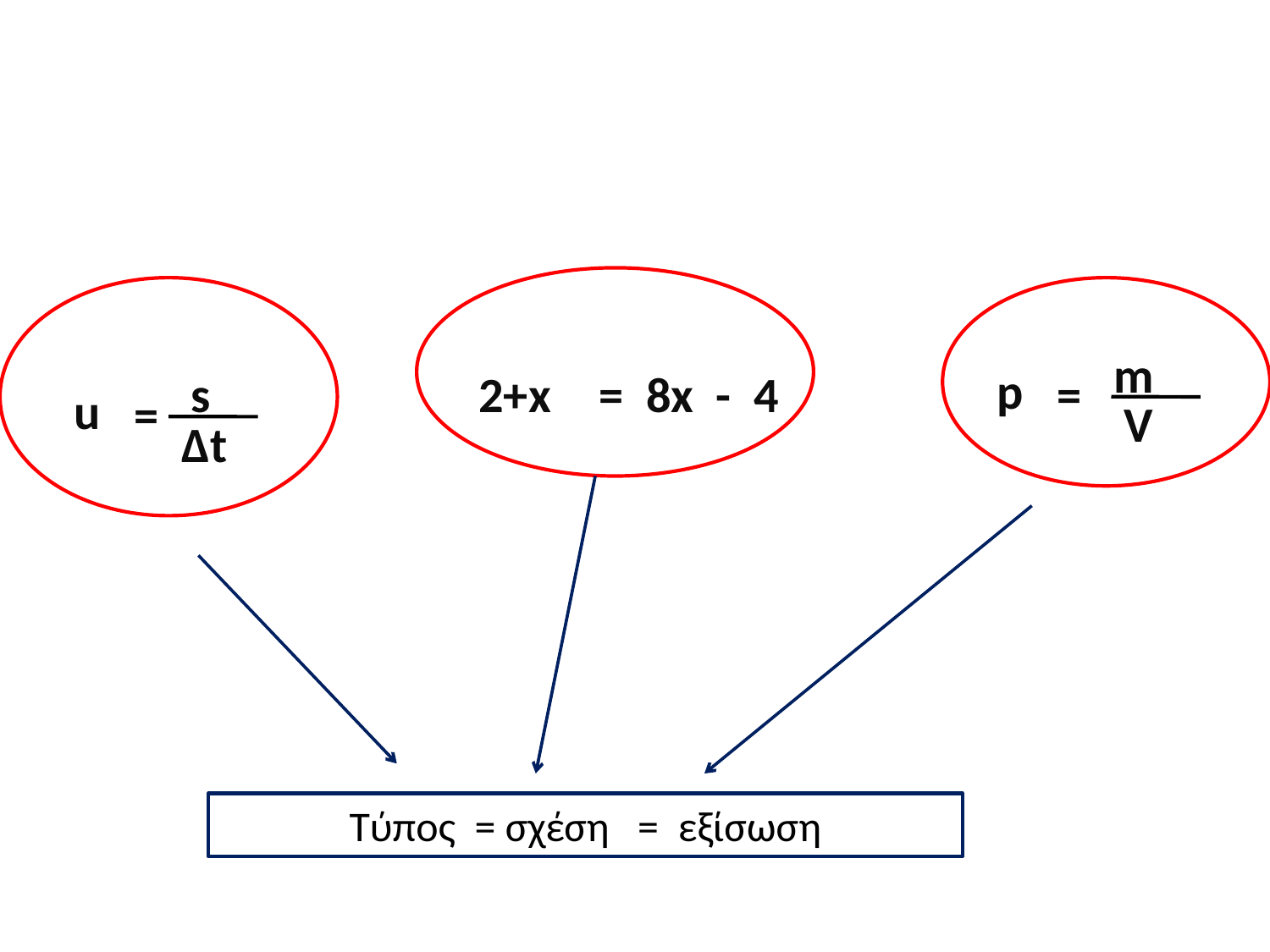

m
p
s
2+x
=  8x  -  4
=
u
=
V
Δt
Τύπος  = σχέση   =  εξίσωση